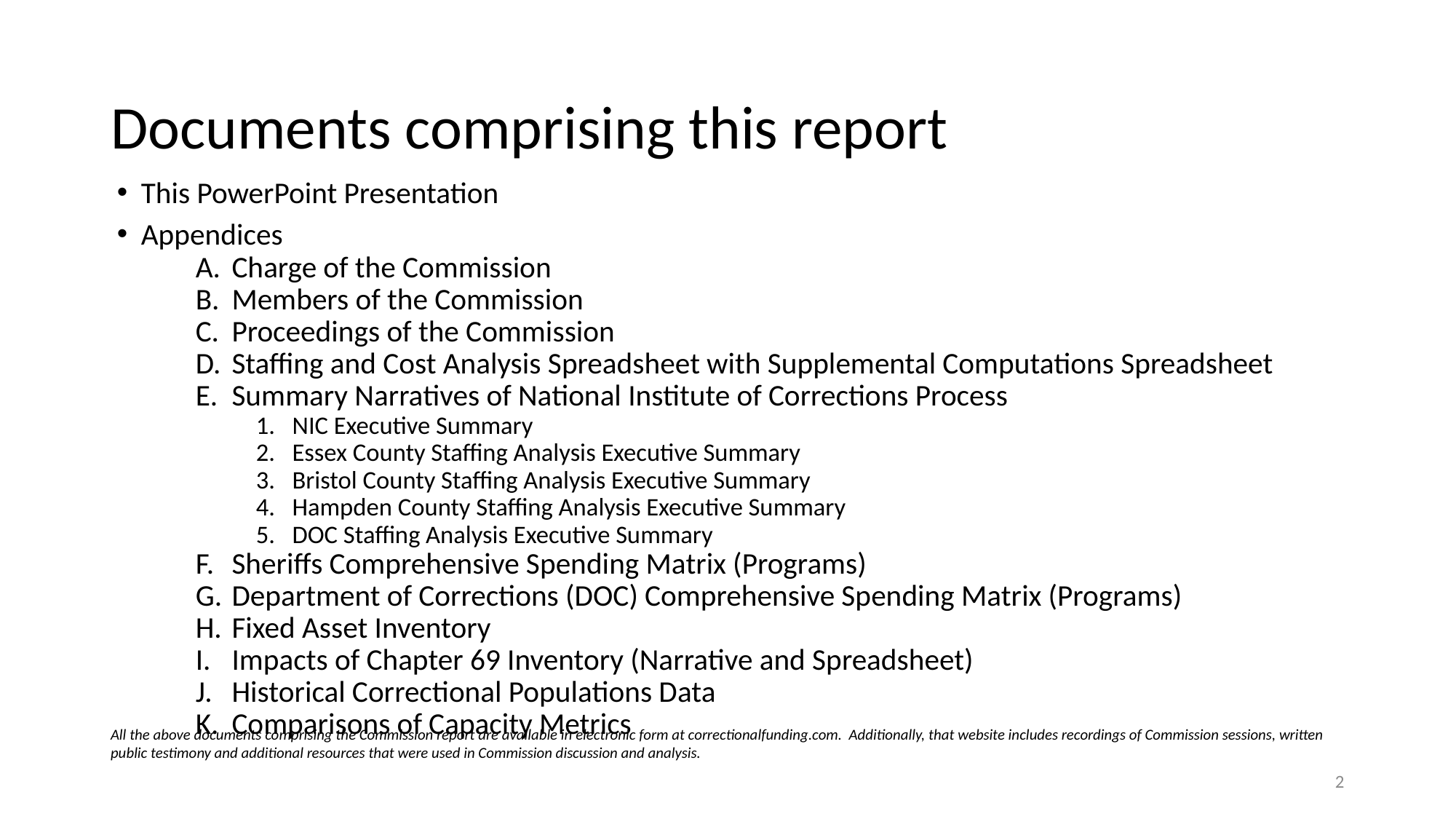

# Documents comprising this report
This PowerPoint Presentation
Appendices
Charge of the Commission
Members of the Commission
Proceedings of the Commission
Staffing and Cost Analysis Spreadsheet with Supplemental Computations Spreadsheet
Summary Narratives of National Institute of Corrections Process
NIC Executive Summary
Essex County Staffing Analysis Executive Summary
Bristol County Staffing Analysis Executive Summary
Hampden County Staffing Analysis Executive Summary
DOC Staffing Analysis Executive Summary
Sheriffs Comprehensive Spending Matrix (Programs)
Department of Corrections (DOC) Comprehensive Spending Matrix (Programs)
Fixed Asset Inventory
Impacts of Chapter 69 Inventory (Narrative and Spreadsheet)
Historical Correctional Populations Data
Comparisons of Capacity Metrics

All the above documents comprising the Commission report are available in electronic form at correctionalfunding.com.  Additionally, that website includes recordings of Commission sessions, written public testimony and additional resources that were used in Commission discussion and analysis.
2